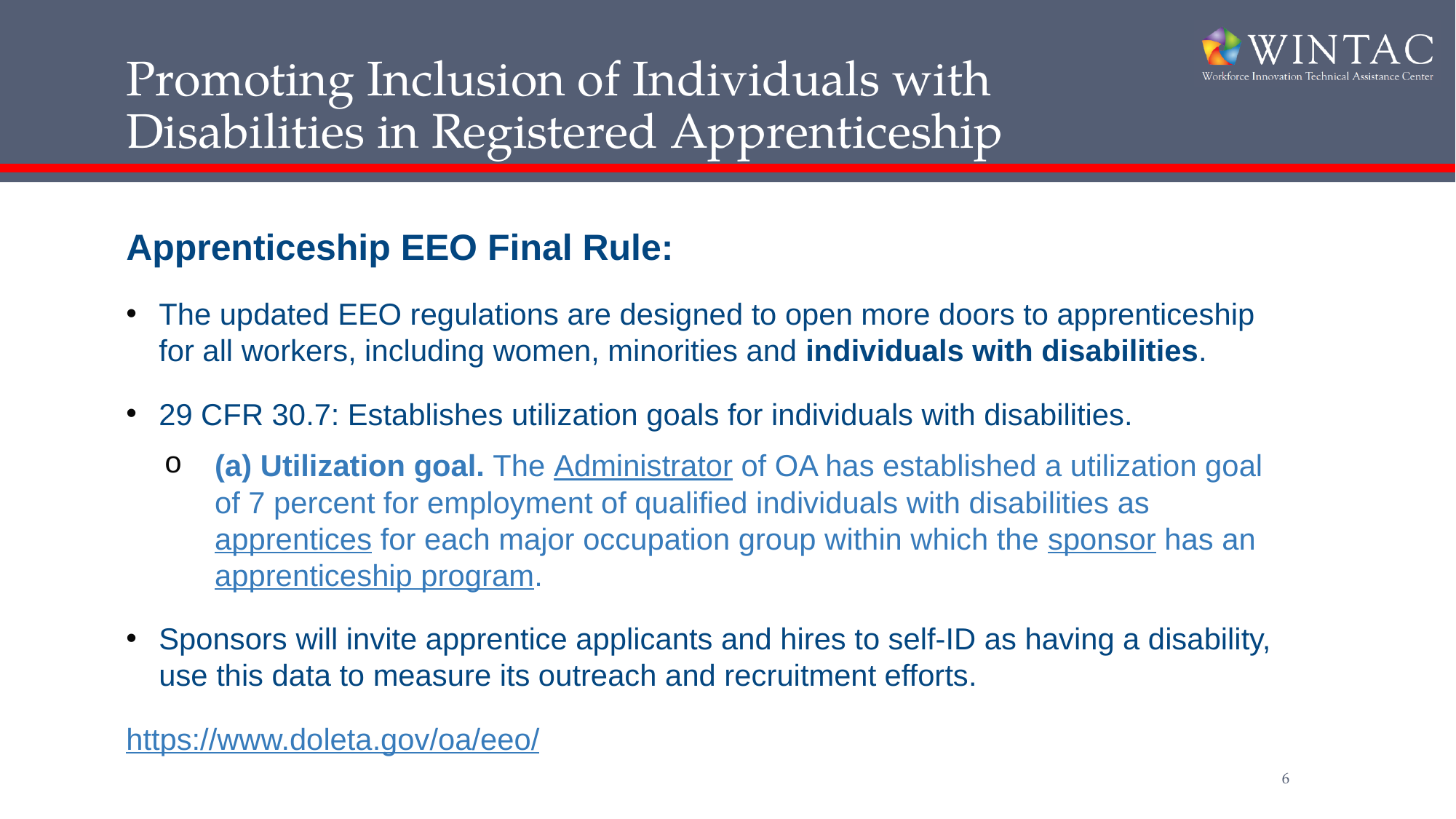

# Promoting Inclusion of Individuals with Disabilities in Registered Apprenticeship
Apprenticeship EEO Final Rule:
The updated EEO regulations are designed to open more doors to apprenticeship for all workers, including women, minorities and individuals with disabilities.
29 CFR 30.7: Establishes utilization goals for individuals with disabilities.
(a) Utilization goal. The Administrator of OA has established a utilization goal of 7 percent for employment of qualified individuals with disabilities as apprentices for each major occupation group within which the sponsor has an apprenticeship program.
Sponsors will invite apprentice applicants and hires to self-ID as having a disability, use this data to measure its outreach and recruitment efforts.
https://www.doleta.gov/oa/eeo/
6